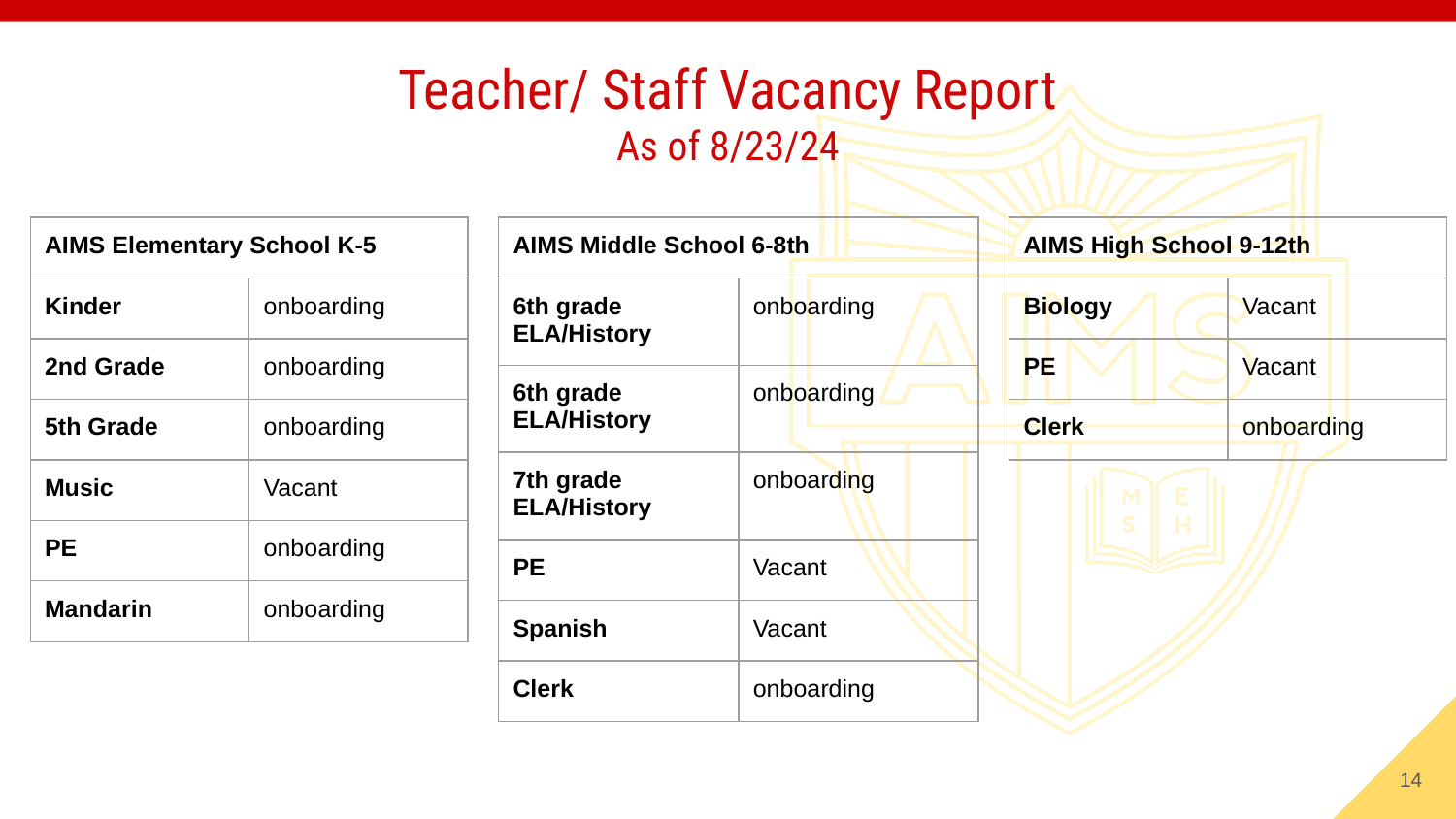

Teacher/ Staff Vacancy Report
As of 8/23/24
| AIMS Elementary School K-5 |  |
| --- | --- |
| Kinder | onboarding |
| 2nd Grade | onboarding |
| 5th Grade | onboarding |
| Music | Vacant |
| PE | onboarding |
| Mandarin | onboarding |
| AIMS Middle School 6-8th |  |
| --- | --- |
| 6th grade ELA/History | onboarding |
| 6th grade ELA/History | onboarding |
| 7th grade ELA/History | onboarding |
| PE | Vacant |
| Spanish | Vacant |
| Clerk | onboarding |
| AIMS High School 9-12th |  |
| --- | --- |
| Biology | Vacant |
| PE | Vacant |
| Clerk | onboarding |
14